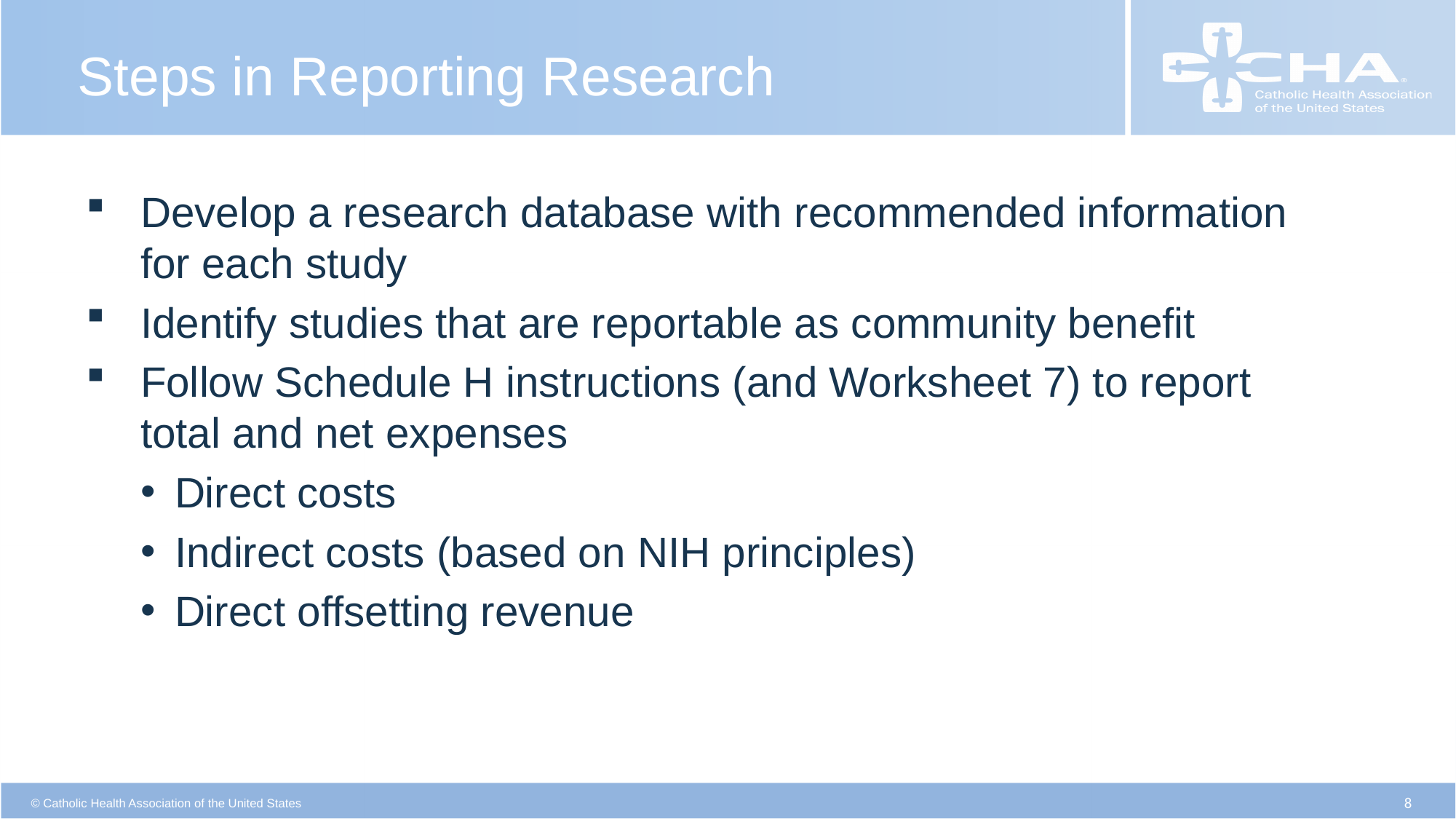

# Steps in Reporting Research
Develop a research database with recommended information for each study
Identify studies that are reportable as community benefit
Follow Schedule H instructions (and Worksheet 7) to report total and net expenses
Direct costs
Indirect costs (based on NIH principles)
Direct offsetting revenue
8